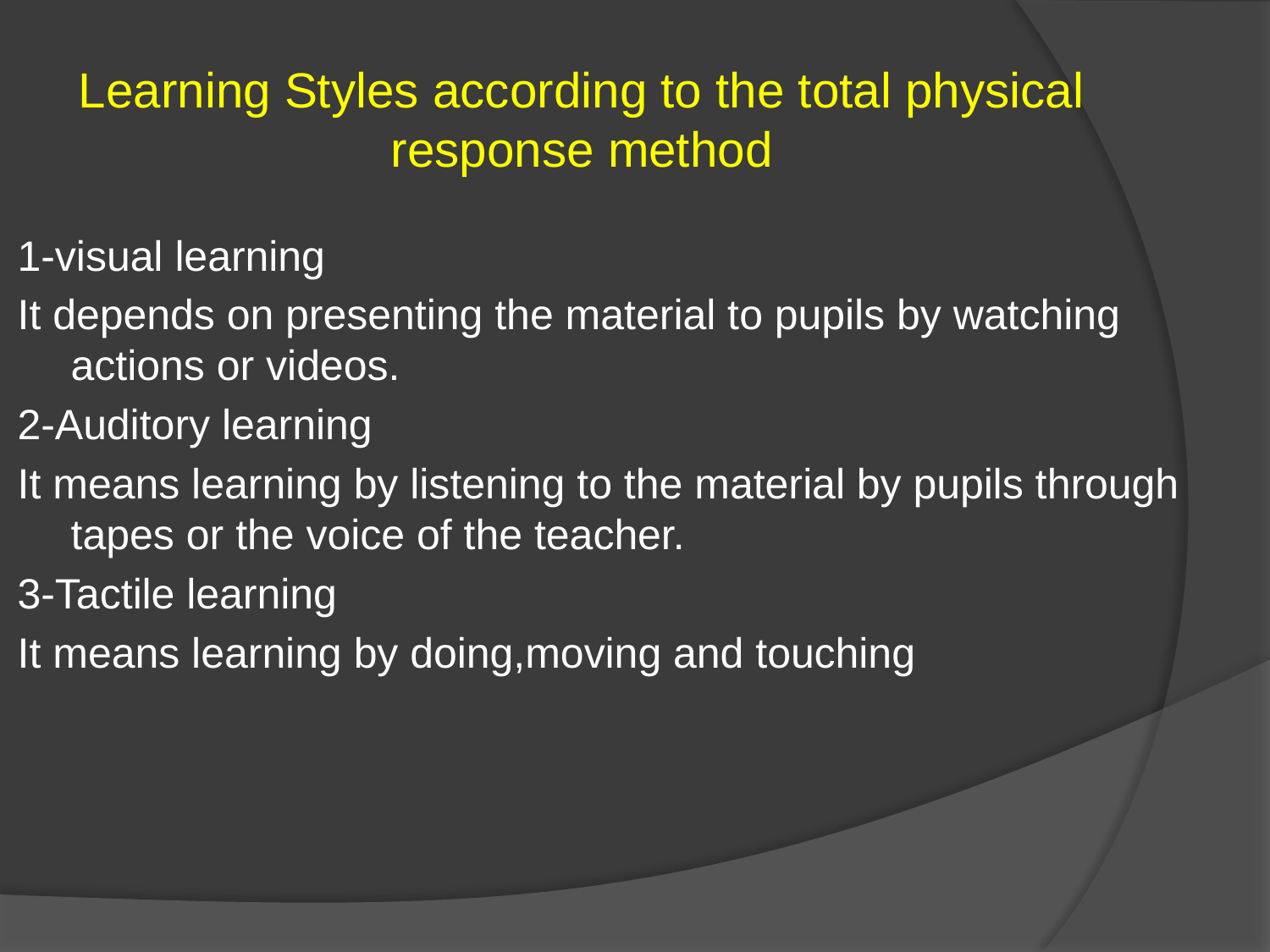

# Learning Styles according to the total physical response method
1-visual learning
It depends on presenting the material to pupils by watching actions or videos.
2-Auditory learning
It means learning by listening to the material by pupils through tapes or the voice of the teacher.
3-Tactile learning
It means learning by doing,moving and touching